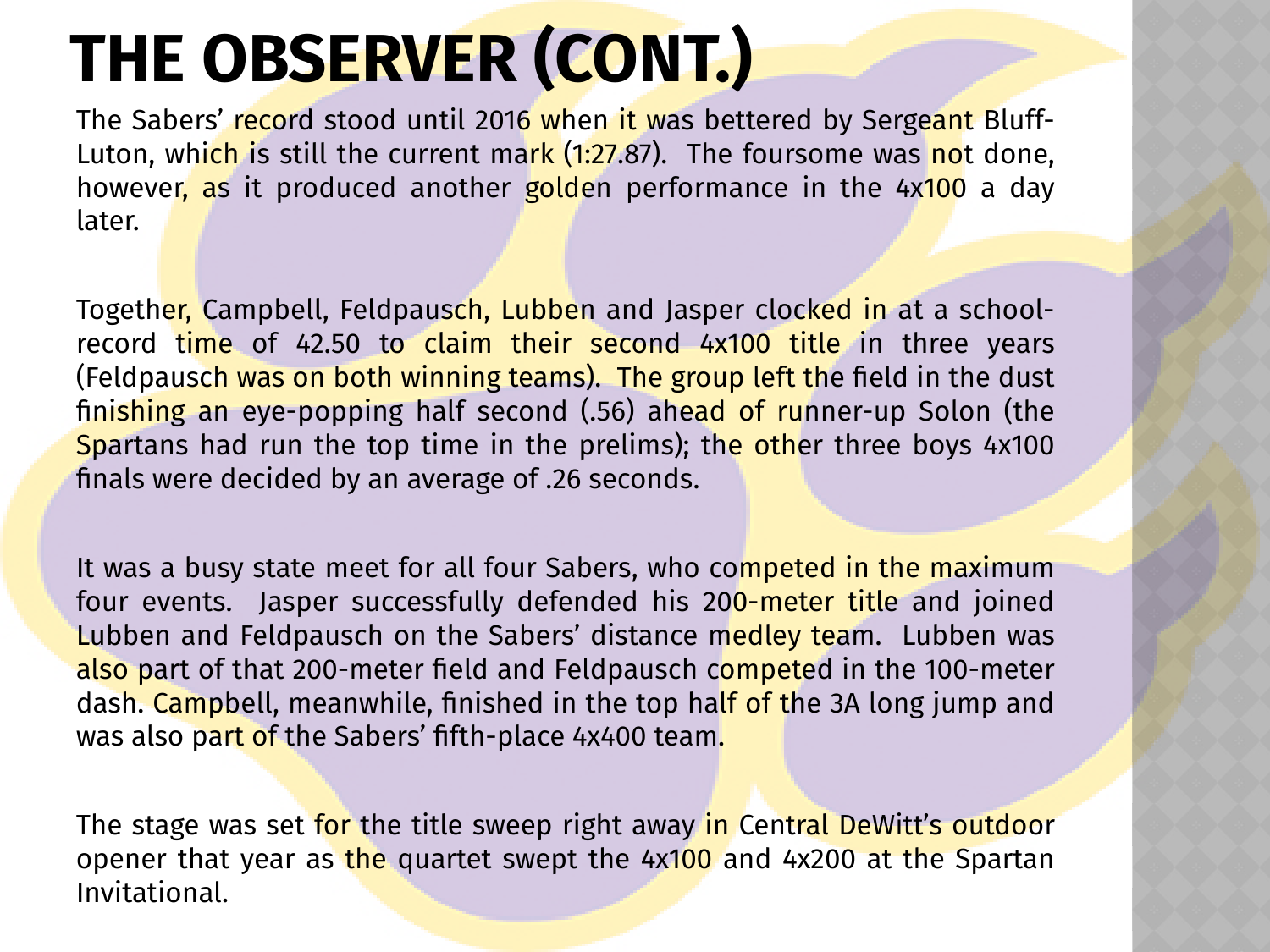

# The Observer (cont.)
The Sabers’ record stood until 2016 when it was bettered by Sergeant Bluff-Luton, which is still the current mark (1:27.87).  The foursome was not done, however, as it produced another golden performance in the 4x100 a day later.

Together, Campbell, Feldpausch, Lubben and Jasper clocked in at a school-record time of 42.50 to claim their second 4x100 title in three years (Feldpausch was on both winning teams).  The group left the field in the dust finishing an eye-popping half second (.56) ahead of runner-up Solon (the Spartans had run the top time in the prelims); the other three boys 4x100 finals were decided by an average of .26 seconds.

It was a busy state meet for all four Sabers, who competed in the maximum four events.  Jasper successfully defended his 200-meter title and joined Lubben and Feldpausch on the Sabers’ distance medley team.  Lubben was also part of that 200-meter field and Feldpausch competed in the 100-meter dash. Campbell, meanwhile, finished in the top half of the 3A long jump and was also part of the Sabers’ fifth-place 4x400 team.

The stage was set for the title sweep right away in Central DeWitt’s outdoor opener that year as the quartet swept the 4x100 and 4x200 at the Spartan Invitational.